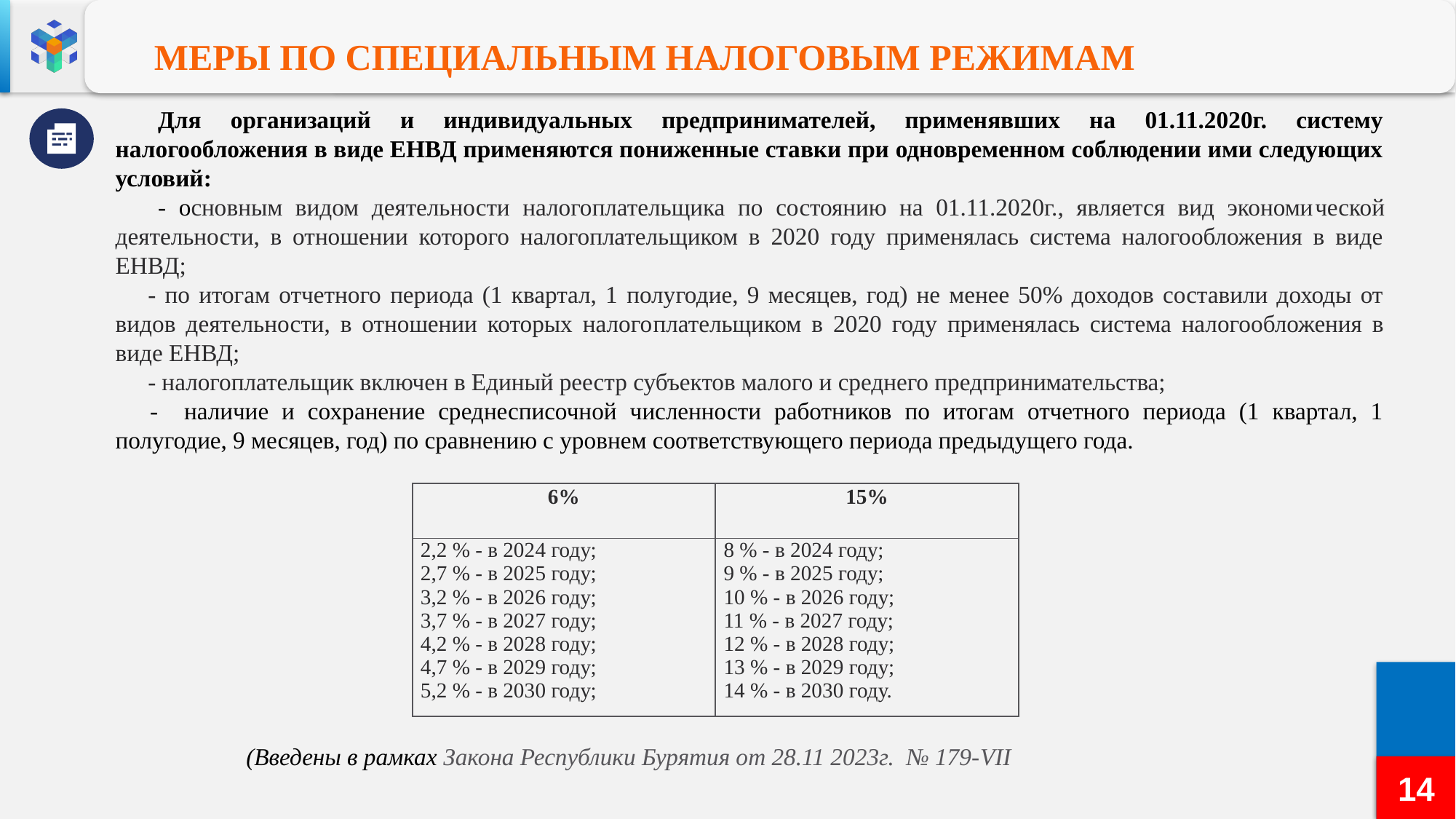

МЕРЫ ПО СПЕЦИАЛЬНЫМ НАЛОГОВЫМ РЕЖИМАМ
Для организаций и индивидуальных предпринимателей, применявших на 01.11.2020г. систему налогообложения в виде ЕНВД применяются пониженные ставки при одновременном соблюдении ими следующих условий:
- основным видом деятельности налогоплательщика по состоянию на 01.11.2020г., является вид экономи­ческой деятельности, в отношении которого налогоплательщиком в 2020 году применялась система налогообложения в виде ЕНВД;
- по итогам отчетного периода (1 квартал, 1 полугодие, 9 месяцев, год) не менее 50% доходов составили доходы от видов деятельности, в отношении которых налого­плательщиком в 2020 году применялась система налогообложения в виде ЕНВД;
- налогоплательщик включен в Единый реестр субъектов малого и среднего предпринимательства;
 -  наличие и сохранение среднесписочной численности работников по итогам отчетного периода (1 квартал, 1 полугодие, 9 месяцев, год) по сравнению с уровнем соответствующего периода предыдущего года.

| 6% | 15% |
| --- | --- |
| 2,2 % - в 2024 году; 2,7 % - в 2025 году; 3,2 % - в 2026 году; 3,7 % - в 2027 году; 4,2 % - в 2028 году; 4,7 % - в 2029 году; 5,2 % - в 2030 году; | 8 % - в 2024 году; 9 % - в 2025 году; 10 % - в 2026 году; 11 % - в 2027 году; 12 % - в 2028 году; 13 % - в 2029 году; 14 % - в 2030 году. |

                 (Введены в рамках Закона Республики Бурятия от 28.11 2023г.  № 179-VII

14